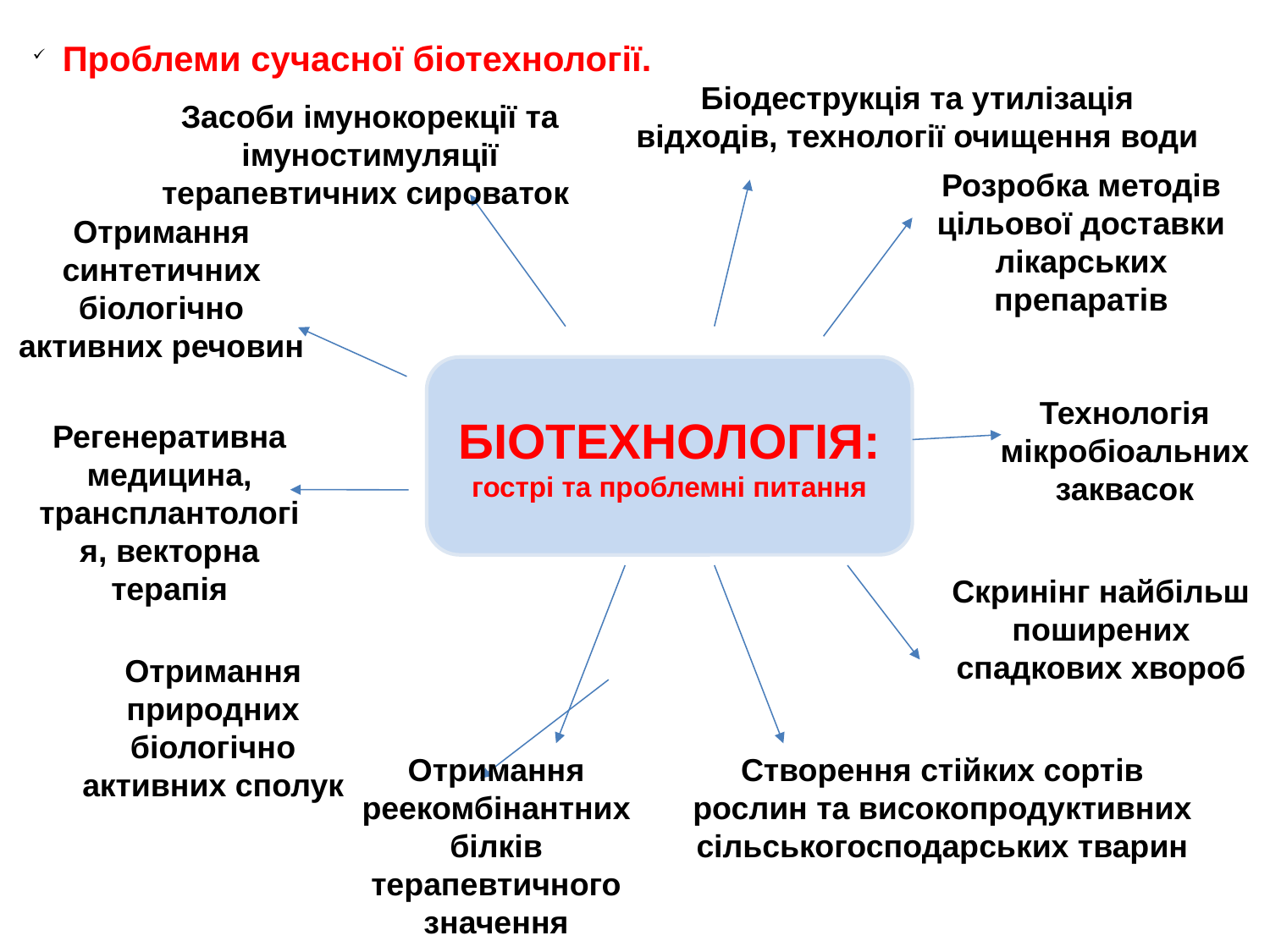

Проблеми сучасної біотехнології.
Біодеструкція та утилізація відходів, технології очищення води
Засоби імунокорекції та імуностимуляції терапевтичних сироваток
Розробка методів цільової доставки лікарських препаратів
Отримання синтетичних біологічно активних речовин

БІОТЕХНОЛОГІЯ:
гострі та проблемні питання
Технологія мікробіоальних заквасок
Регенеративна медицина, трансплантологія, векторна терапія

Скринінг найбільш поширених спадкових хвороб

Отримання природних біологічно активних сполук

Отримання реекомбінантних білків терапевтичного значення
Створення стійких сортів рослин та високопродуктивних сільськогосподарських тварин